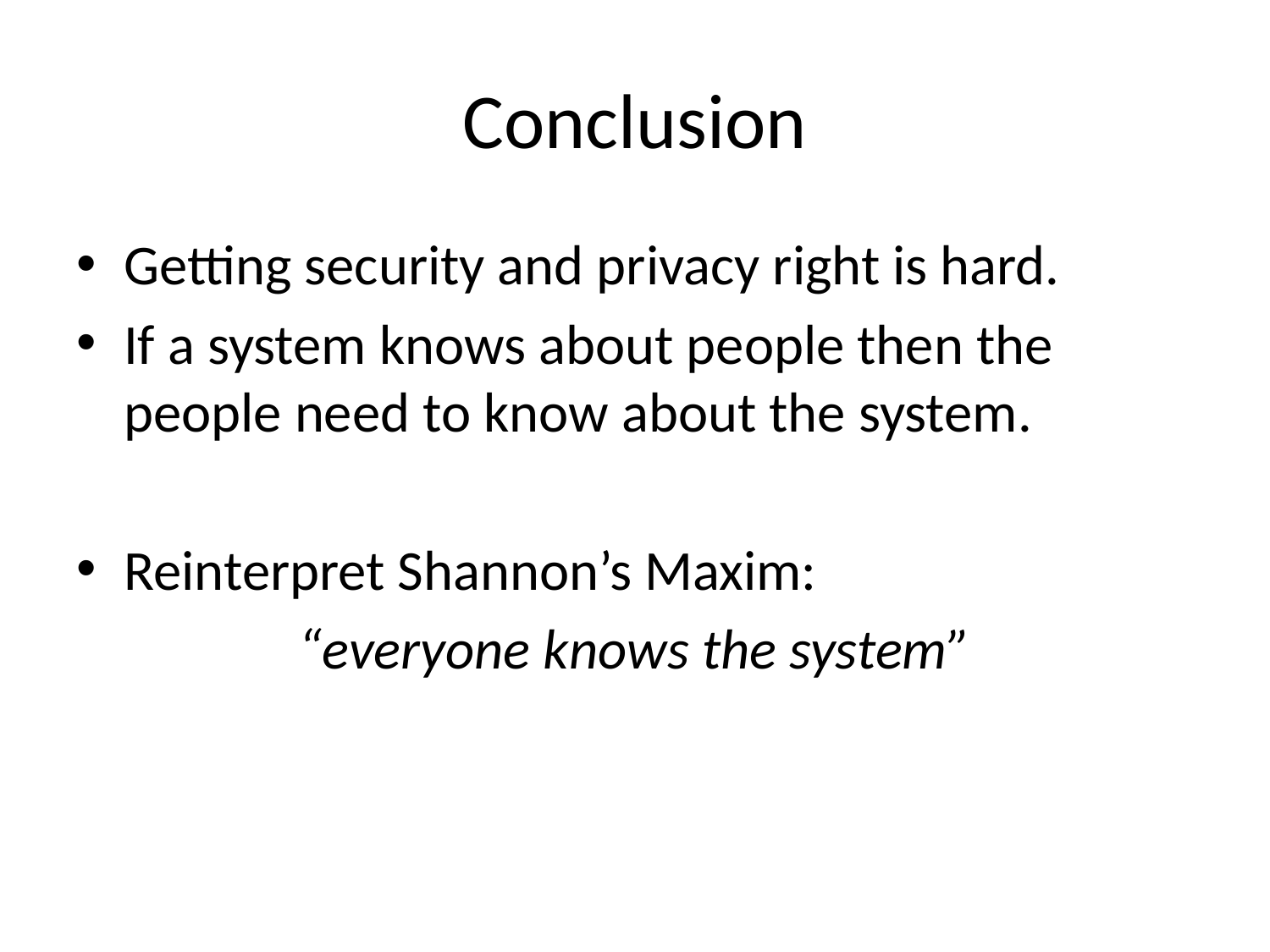

# Conclusion
Getting security and privacy right is hard.
If a system knows about people then the people need to know about the system.

Reinterpret Shannon’s Maxim:
“everyone knows the system”